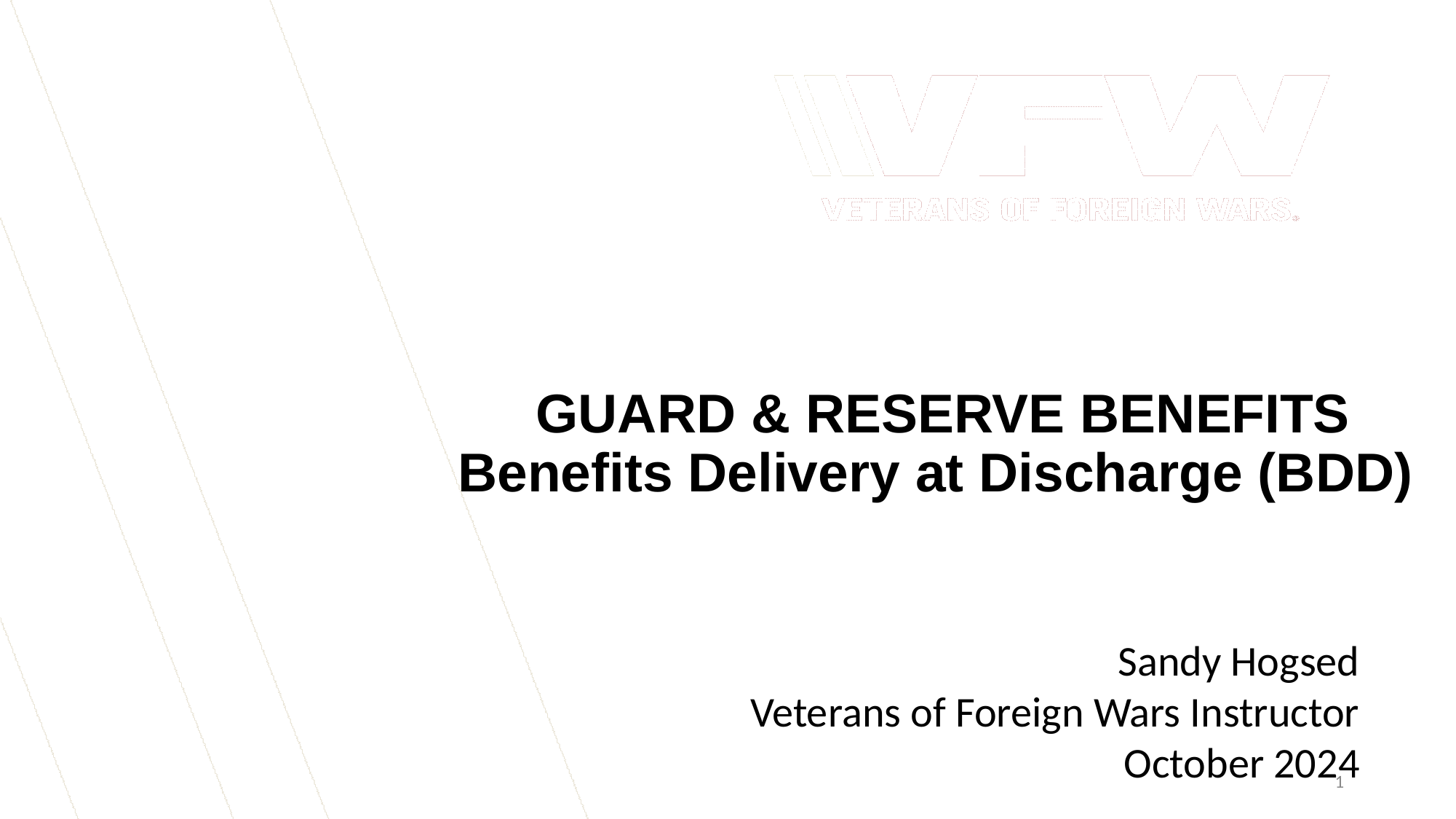

GUARD & RESERVE BENEFITS
Benefits Delivery at Discharge (BDD)

Sandy Hogsed
Veterans of Foreign Wars Instructor
October 2024
1